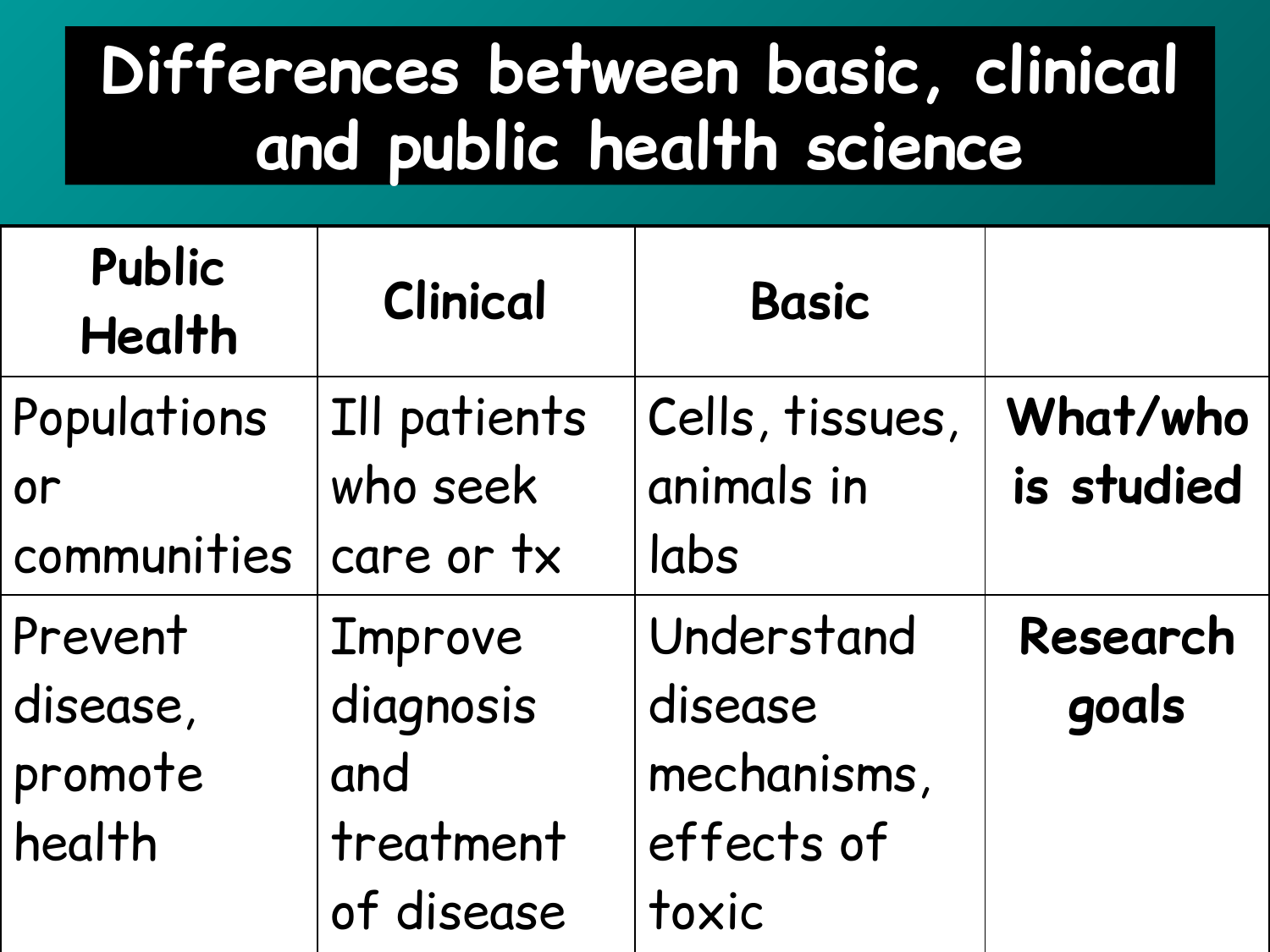

# Differences between basic, clinical and public health science
| Public Health | Clinical | Basic |  |
| --- | --- | --- | --- |
| Populations or communities | Ill patients who seek care or tx | Cells, tissues, animals in labs | What/who is studied |
| Prevent disease, promote health | Improve diagnosis and treatment of disease | Understand disease mechanisms, effects of toxic substances | Research goals |